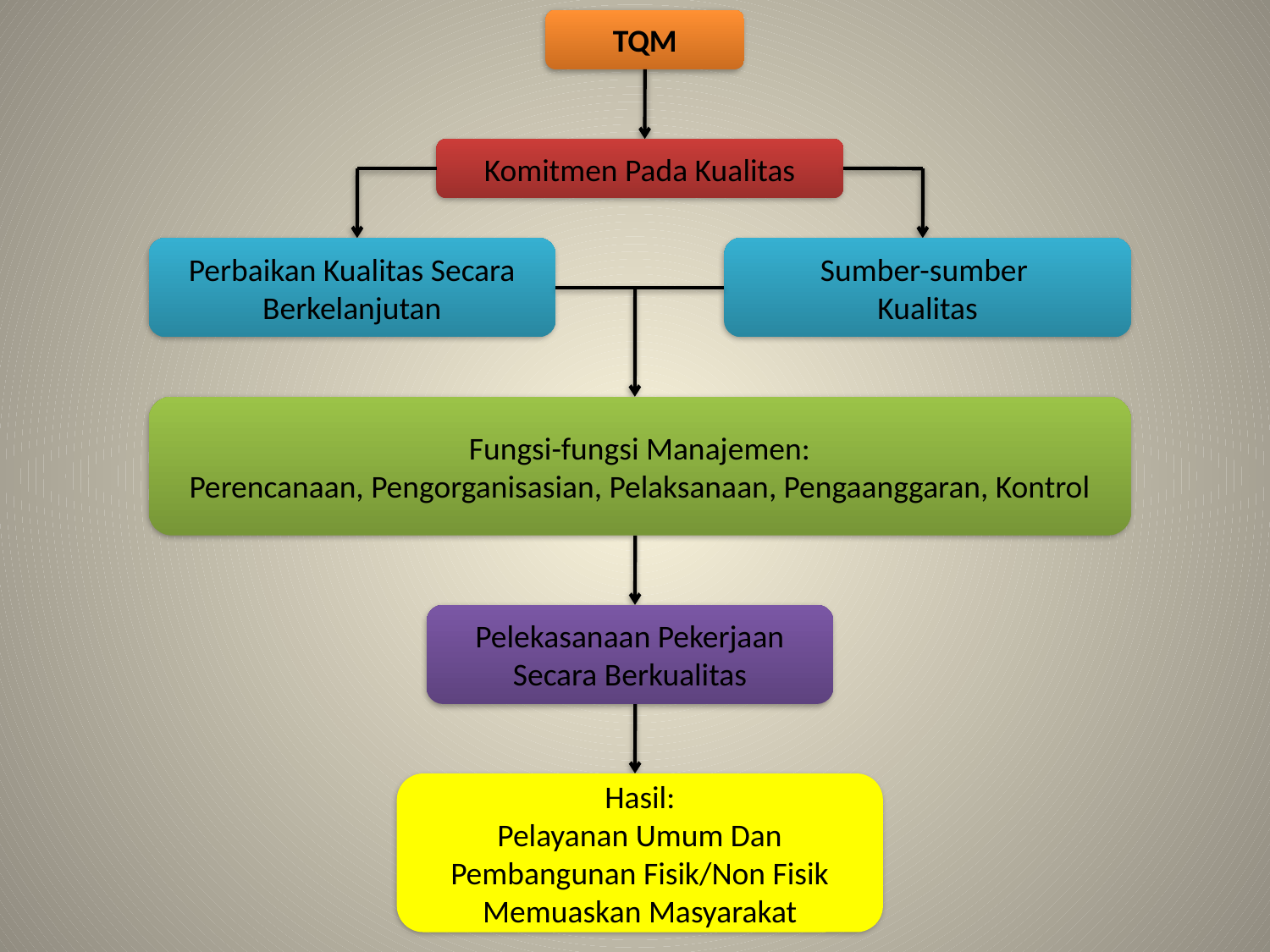

TQM

Komitmen Pada Kualitas
Perbaikan Kualitas Secara Berkelanjutan
Sumber-sumber
Kualitas
Fungsi-fungsi Manajemen:
Perencanaan, Pengorganisasian, Pelaksanaan, Pengaanggaran, Kontrol
Pelekasanaan Pekerjaan Secara Berkualitas
Hasil:
Pelayanan Umum Dan Pembangunan Fisik/Non Fisik Memuaskan Masyarakat